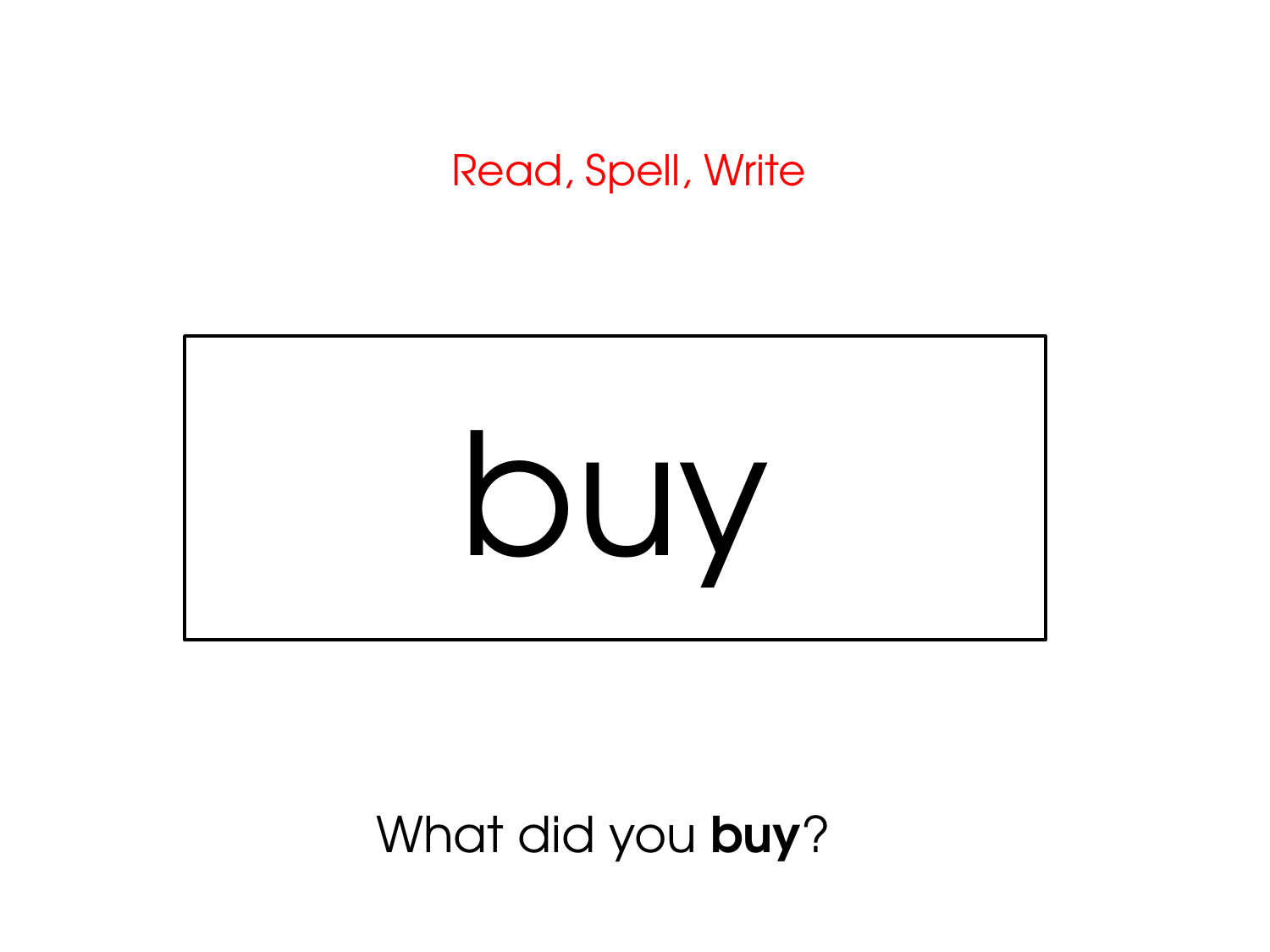

Read, Spell, Write
buy
What did you buy?